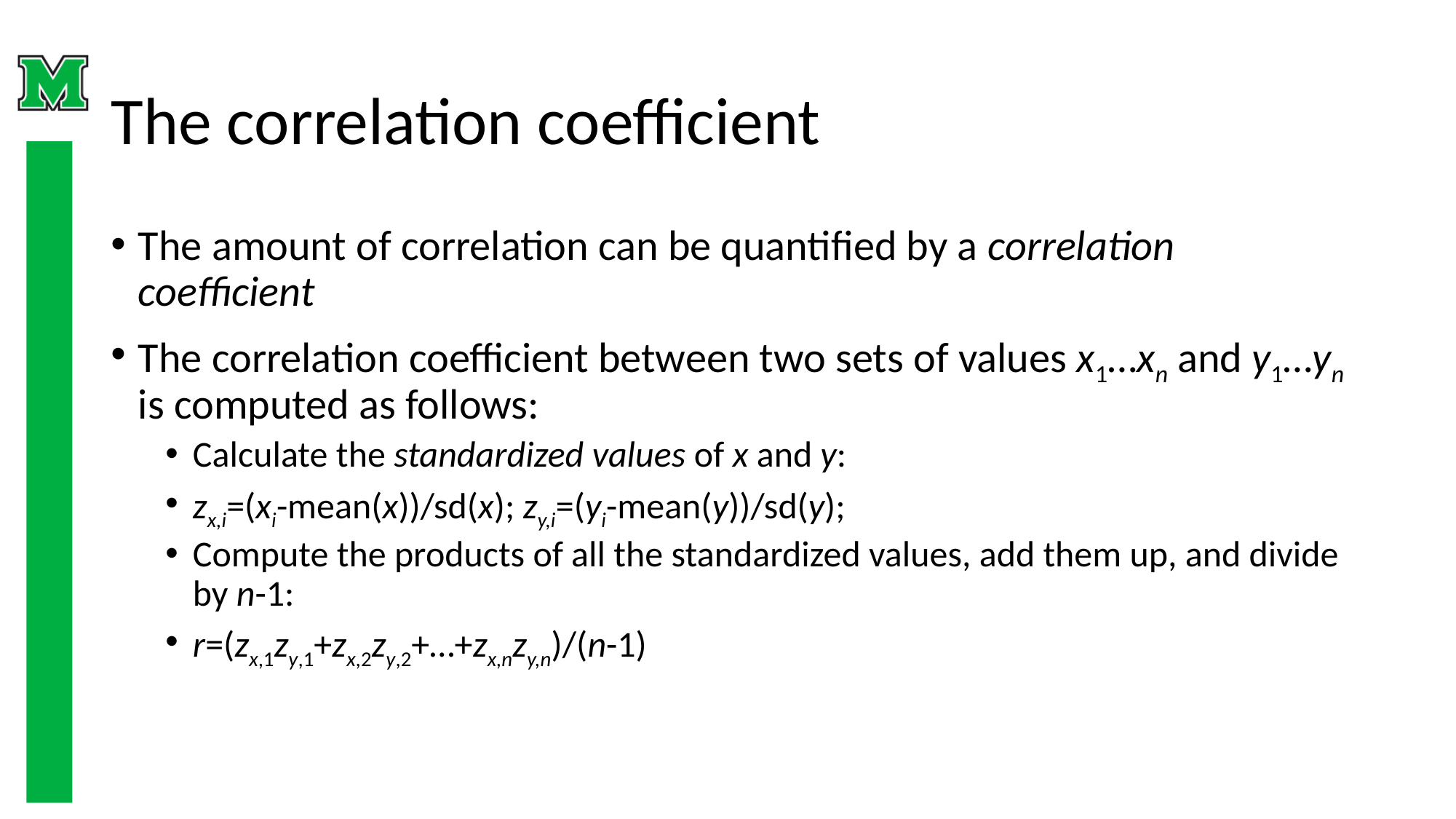

# The correlation coefficient
The amount of correlation can be quantified by a correlation coefficient
The correlation coefficient between two sets of values x1…xn and y1…yn is computed as follows:
Calculate the standardized values of x and y:
zx,i=(xi-mean(x))/sd(x); zy,i=(yi-mean(y))/sd(y);
Compute the products of all the standardized values, add them up, and divide by n-1:
r=(zx,1zy,1+zx,2zy,2+…+zx,nzy,n)/(n-1)